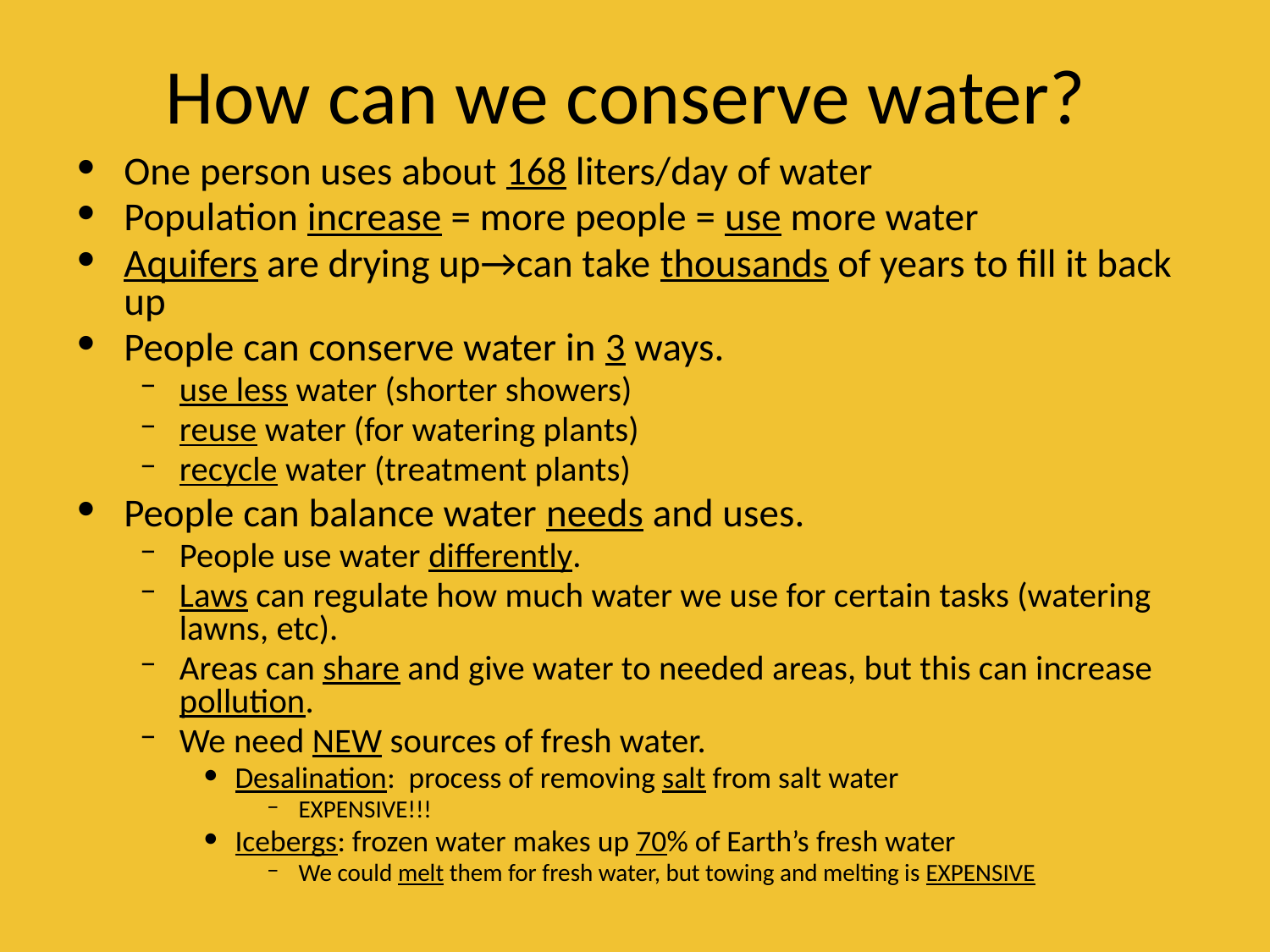

# How can we conserve water?
One person uses about 168 liters/day of water
Population increase = more people = use more water
Aquifers are drying up→can take thousands of years to fill it back up
People can conserve water in 3 ways.
use less water (shorter showers)
reuse water (for watering plants)
recycle water (treatment plants)
People can balance water needs and uses.
People use water differently.
Laws can regulate how much water we use for certain tasks (watering lawns, etc).
Areas can share and give water to needed areas, but this can increase pollution.
We need NEW sources of fresh water.
Desalination:  process of removing salt from salt water
EXPENSIVE!!!
Icebergs: frozen water makes up 70% of Earth’s fresh water
We could melt them for fresh water, but towing and melting is EXPENSIVE